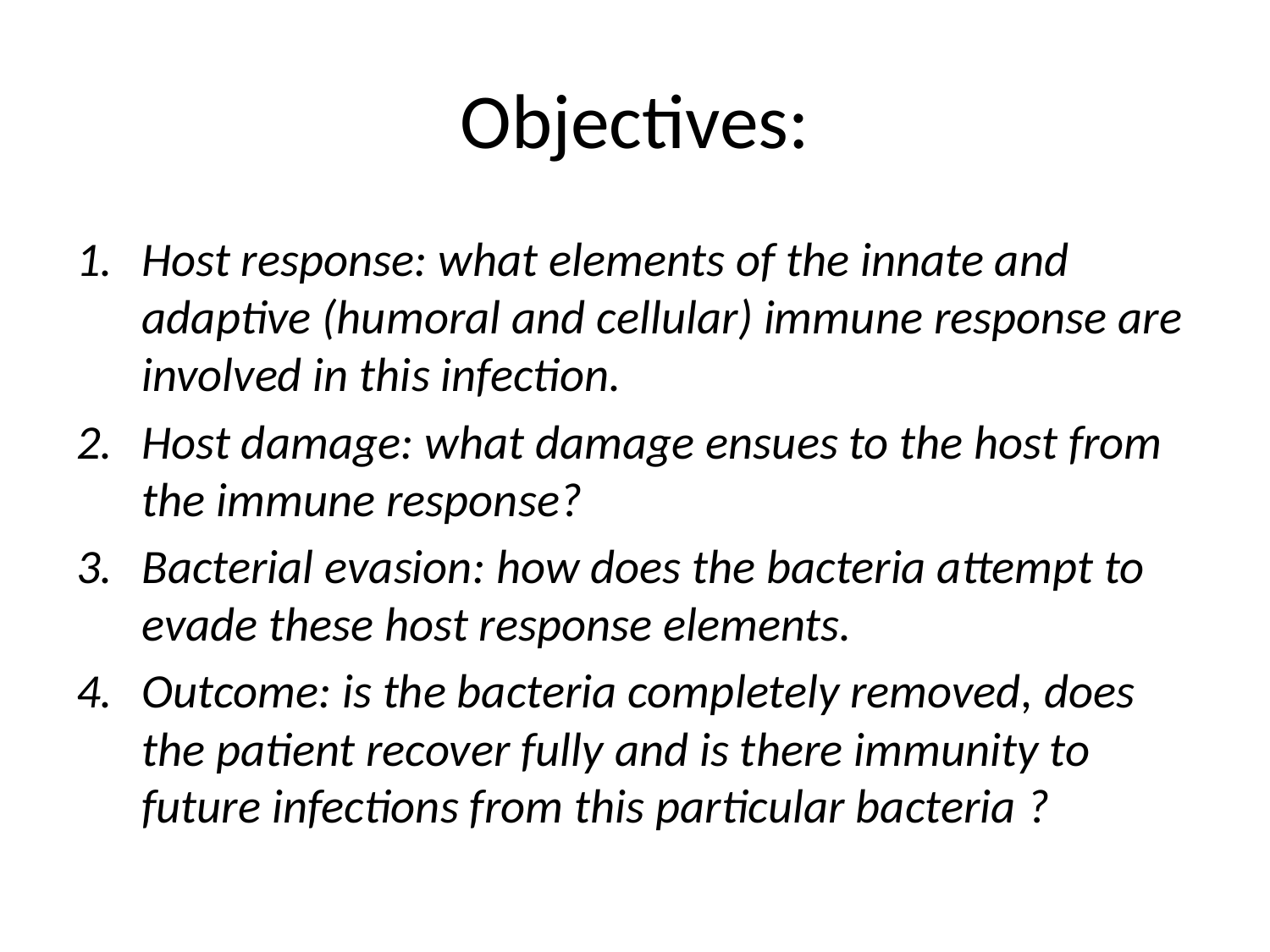

# Objectives:
Host response: what elements of the innate and adaptive (humoral and cellular) immune response are involved in this infection.
Host damage: what damage ensues to the host from the immune response?
Bacterial evasion: how does the bacteria attempt to evade these host response elements.
Outcome: is the bacteria completely removed, does the patient recover fully and is there immunity to future infections from this particular bacteria ?